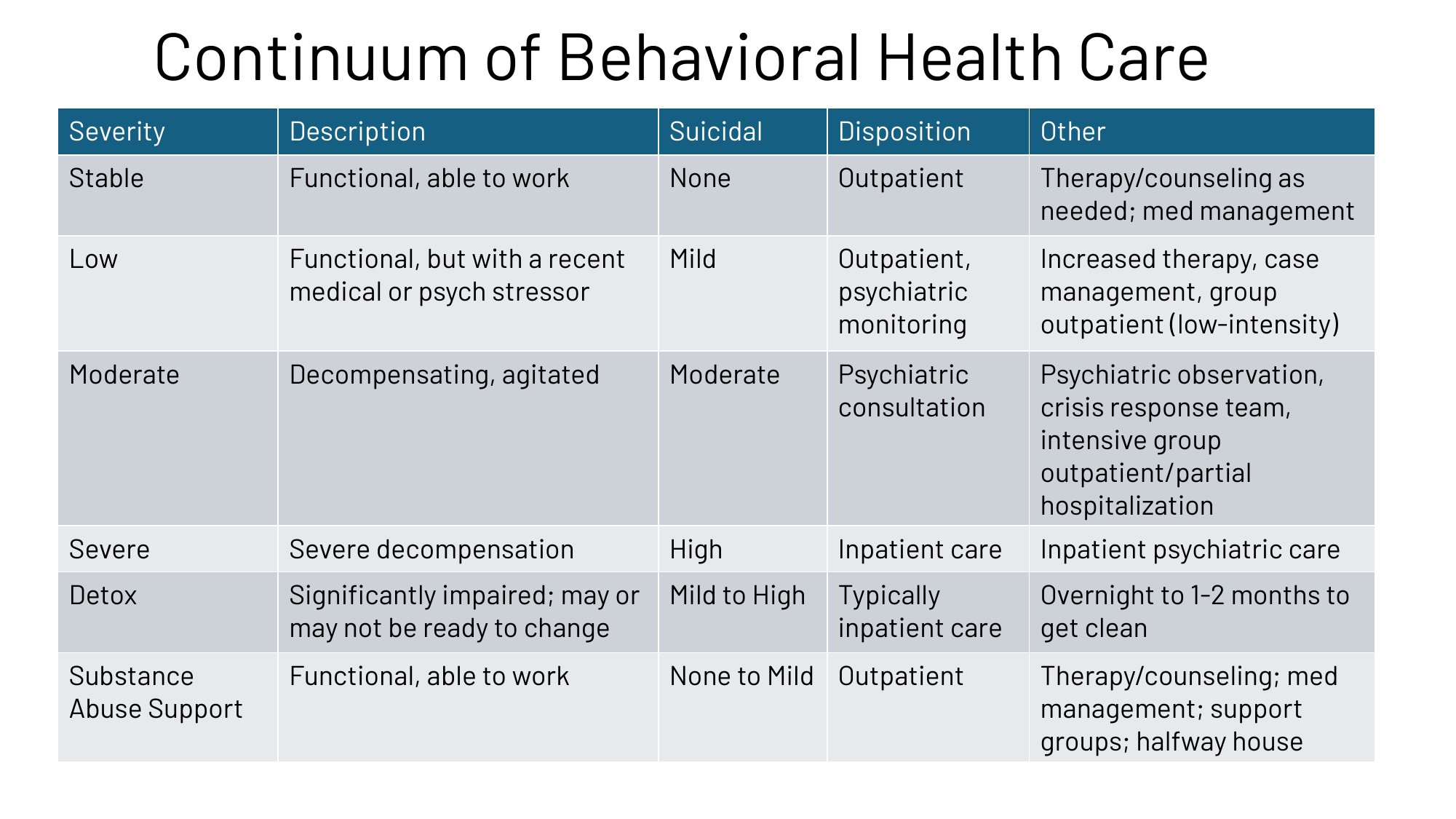

# Continuum of Behavioral Health Care
| Severity | Description | Suicidal | Disposition | Other |
| --- | --- | --- | --- | --- |
| Stable | Functional, able to work | None | Outpatient | Therapy/counseling as needed; med management |
| Low | Functional, but with a recent medical or psych stressor | Mild | Outpatient, psychiatric monitoring | Increased therapy, case management, group outpatient (low-intensity) |
| Moderate | Decompensating, agitated | Moderate | Psychiatric consultation | Psychiatric observation, crisis response team, intensive group outpatient/partial hospitalization |
| Severe | Severe decompensation | High | Inpatient care | Inpatient psychiatric care |
| Detox | Significantly impaired; may or may not be ready to change | Mild to High | Typically inpatient care | Overnight to 1-2 months to get clean |
| Substance Abuse Support | Functional, able to work | None to Mild | Outpatient | Therapy/counseling; med management; support groups; halfway house |